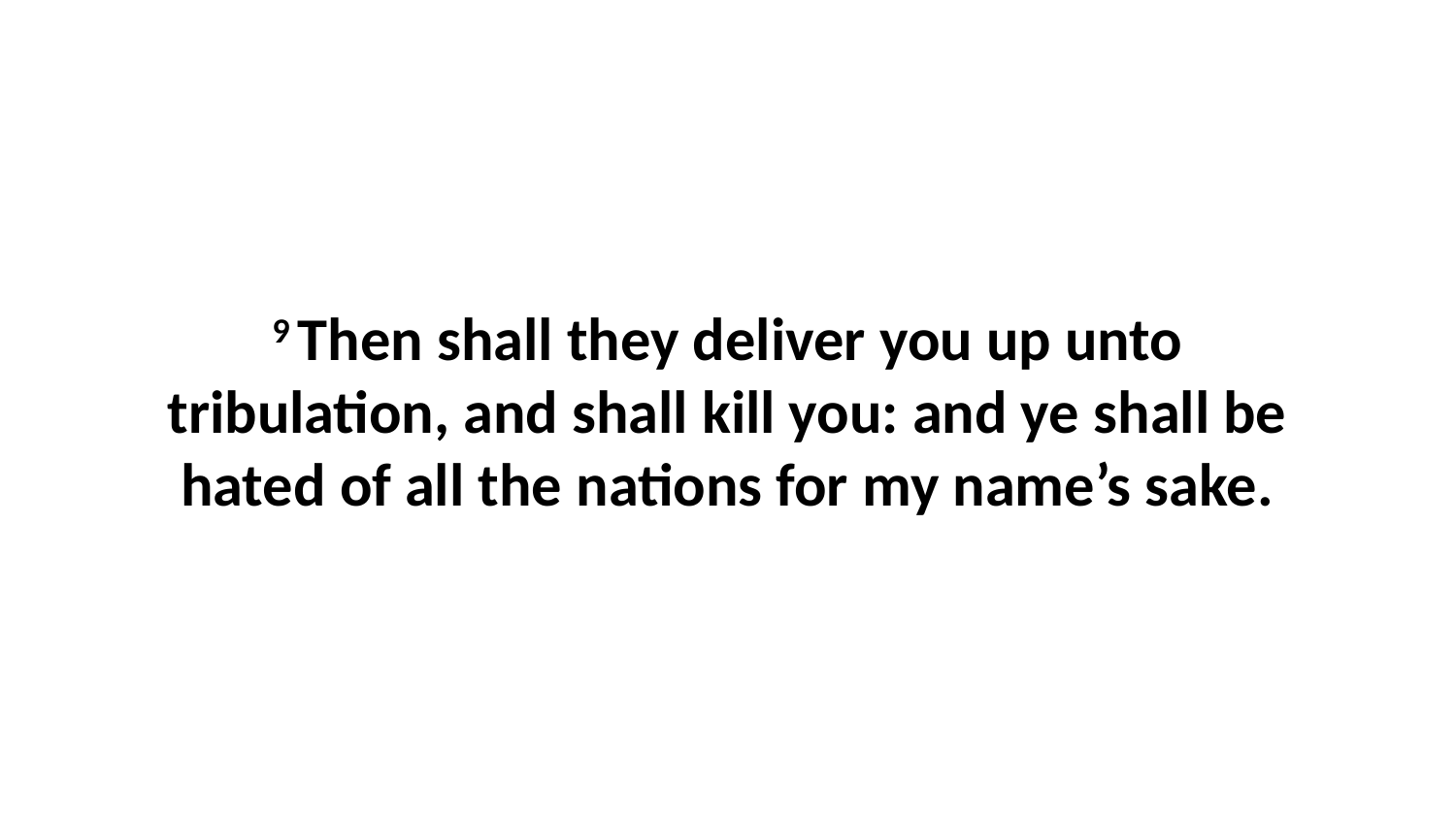

9 Then shall they deliver you up unto tribulation, and shall kill you: and ye shall be hated of all the nations for my name’s sake.